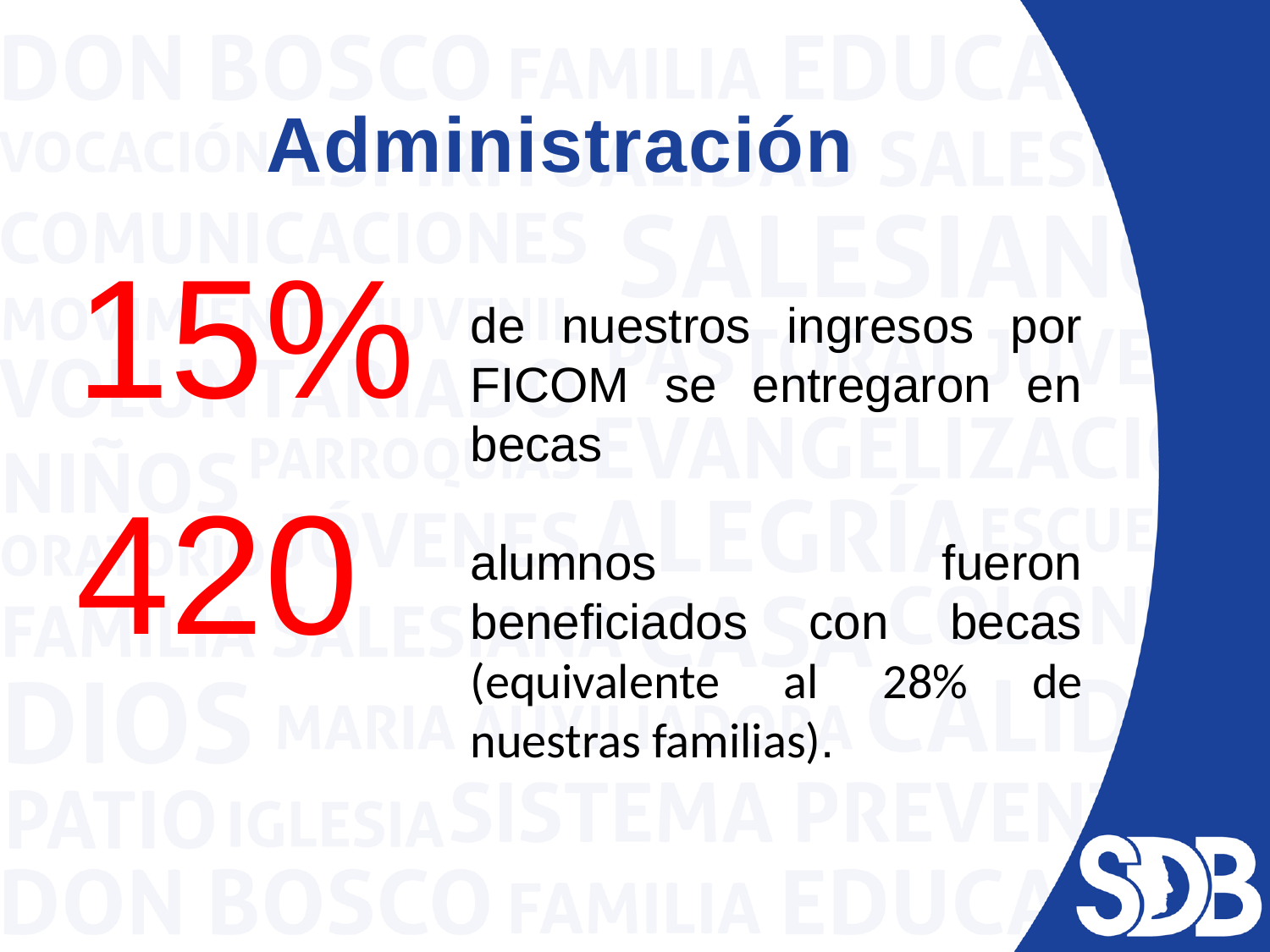

Administración

15%
420

de nuestros ingresos por FICOM se entregaron en becas

alumnos fueron beneficiados con becas (equivalente al 28% de nuestras familias).